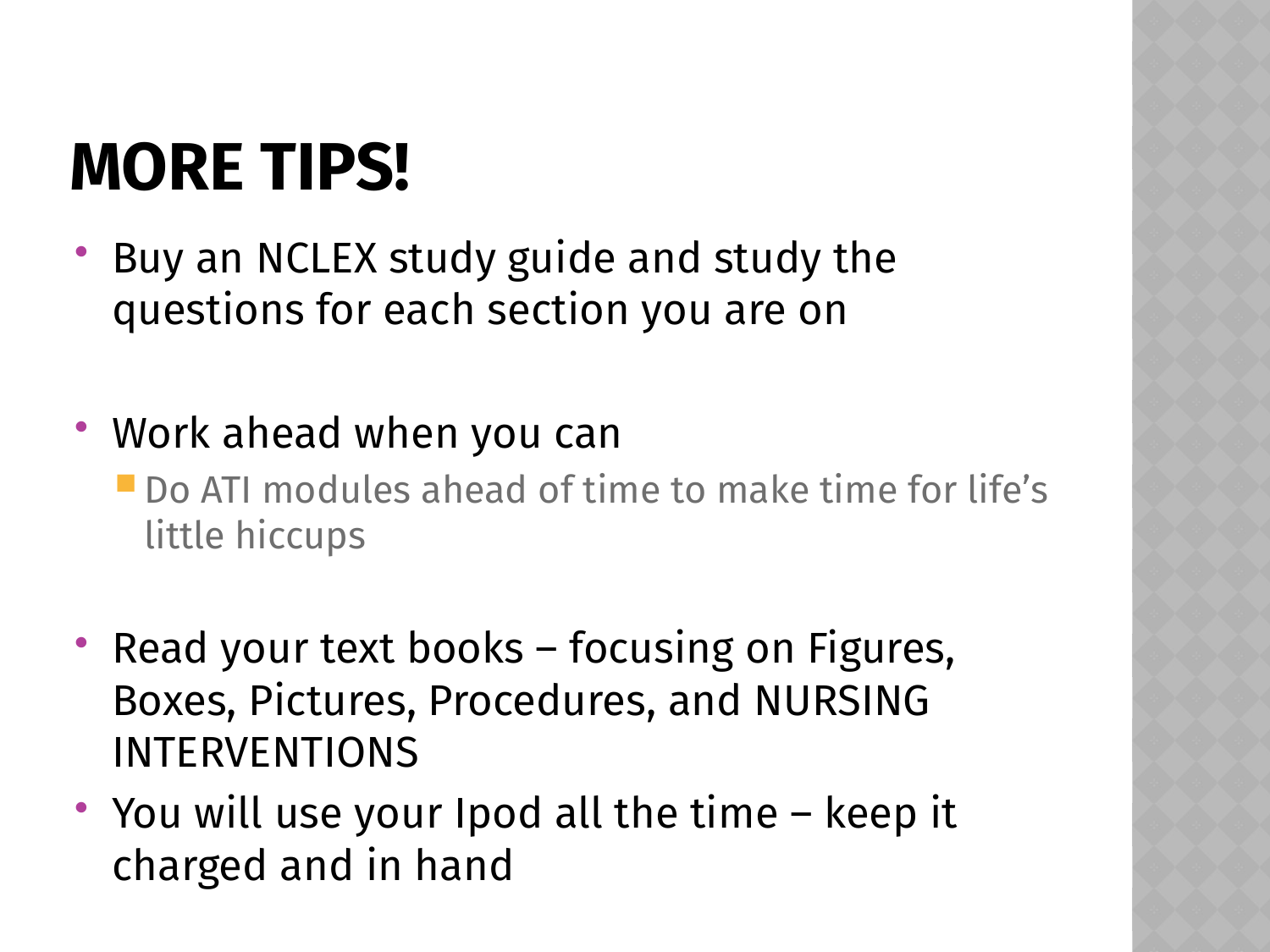

# More Tips!
Buy an NCLEX study guide and study the questions for each section you are on

Work ahead when you can
Do ATI modules ahead of time to make time for life’s little hiccups

Read your text books – focusing on Figures, Boxes, Pictures, Procedures, and NURSING INTERVENTIONS
You will use your Ipod all the time – keep it charged and in hand